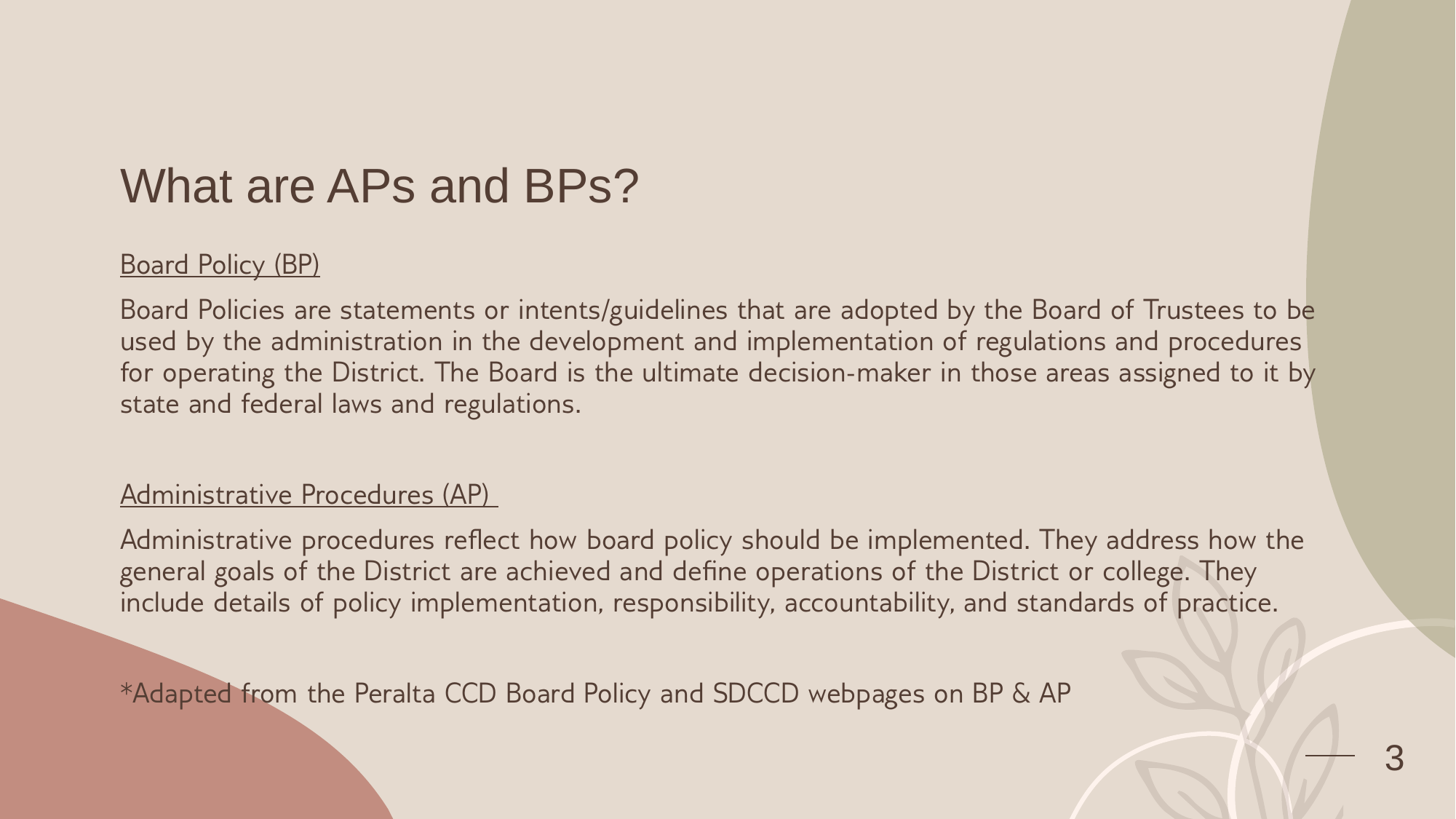

# What are APs and BPs?
Board Policy (BP)
Board Policies are statements or intents/guidelines that are adopted by the Board of Trustees to be used by the administration in the development and implementation of regulations and procedures for operating the District. The Board is the ultimate decision-maker in those areas assigned to it by state and federal laws and regulations.

Administrative Procedures (AP)
Administrative procedures reflect how board policy should be implemented. They address how the general goals of the District are achieved and define operations of the District or college. They include details of policy implementation, responsibility, accountability, and standards of practice.

*Adapted from the Peralta CCD Board Policy and SDCCD webpages on BP & AP
3